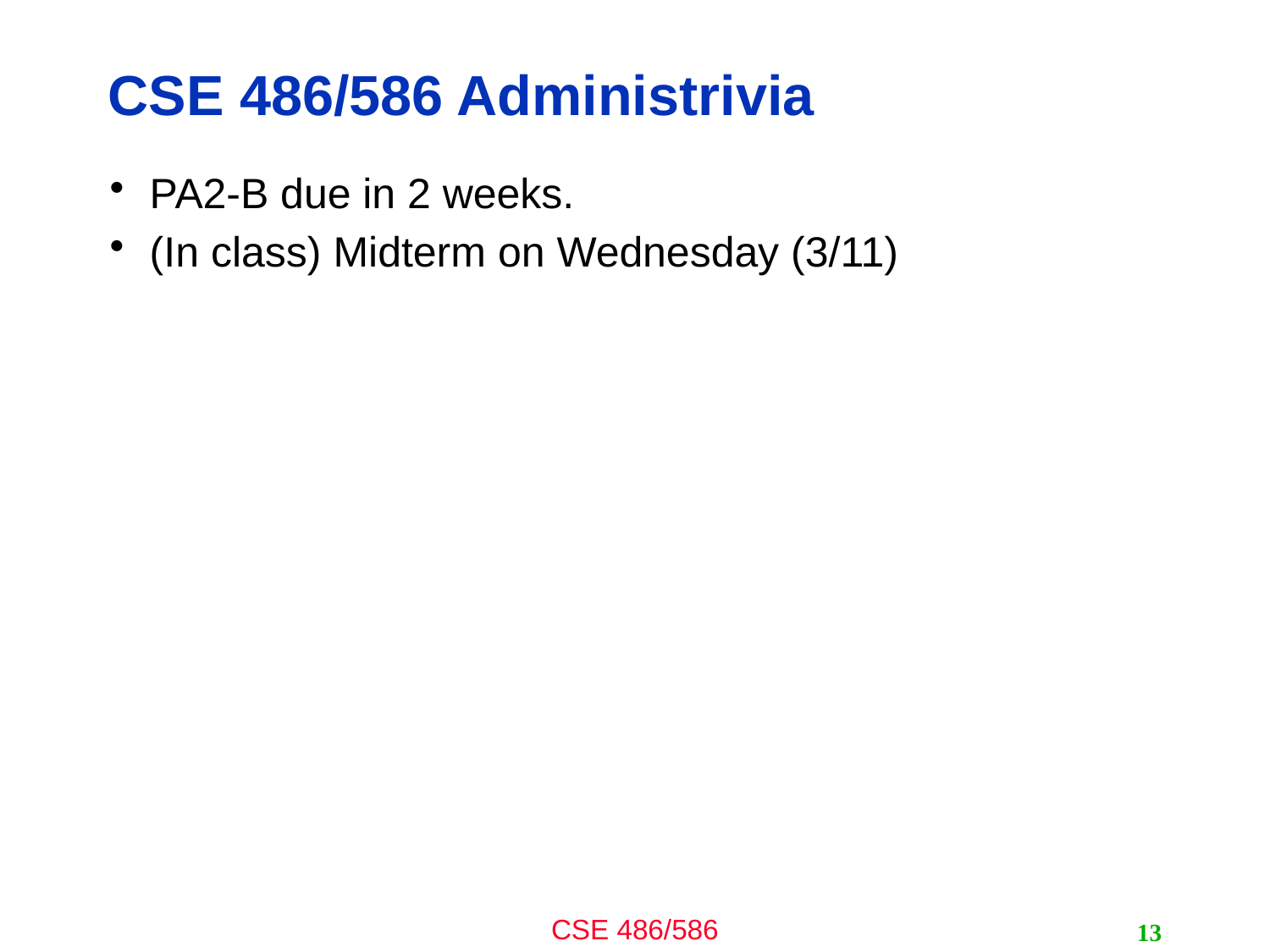

# CSE 486/586 Administrivia
PA2-B due in 2 weeks.
(In class) Midterm on Wednesday (3/11)
13